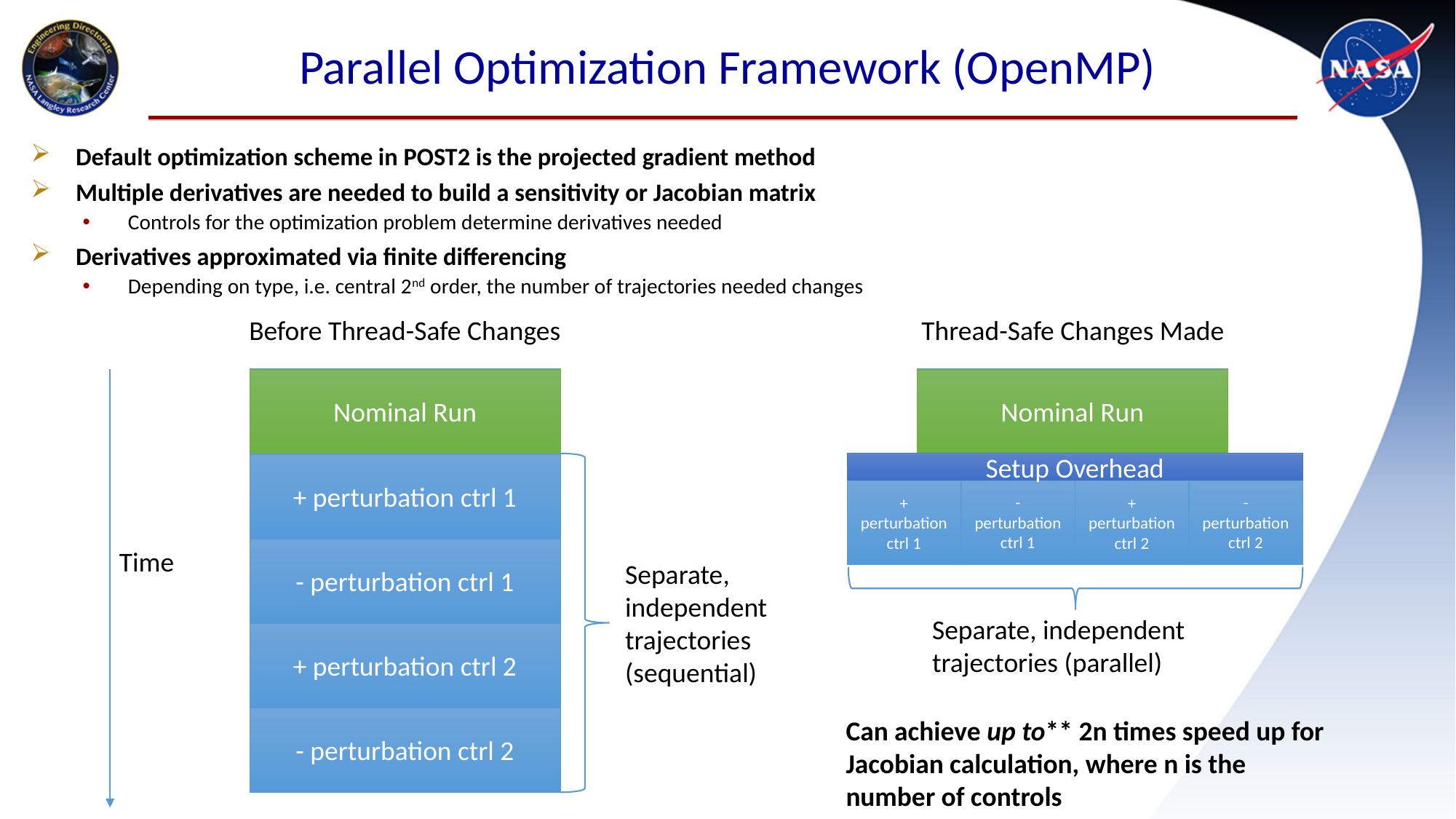

# Parallel Optimization Framework (OpenMP)
Default optimization scheme in POST2 is the projected gradient method
Multiple derivatives are needed to build a sensitivity or Jacobian matrix
Controls for the optimization problem determine derivatives needed
Derivatives approximated via finite differencing
Depending on type, i.e. central 2nd order, the number of trajectories needed changes
Before Thread-Safe Changes
Thread-Safe Changes Made

Nominal Run
Nominal Run

Setup Overhead

+ perturbation ctrl 1

-
perturbation ctrl 1
- perturbation ctrl 2
+ perturbation ctrl 1
+ perturbation ctrl 2
Time

Time
Separate, independent trajectories (sequential)
- perturbation ctrl 1
Separate, independent trajectories (parallel)

+ perturbation ctrl 2

Can achieve up to** 2n times speed up for Jacobian calculation, where n is the number of controls
- perturbation ctrl 2